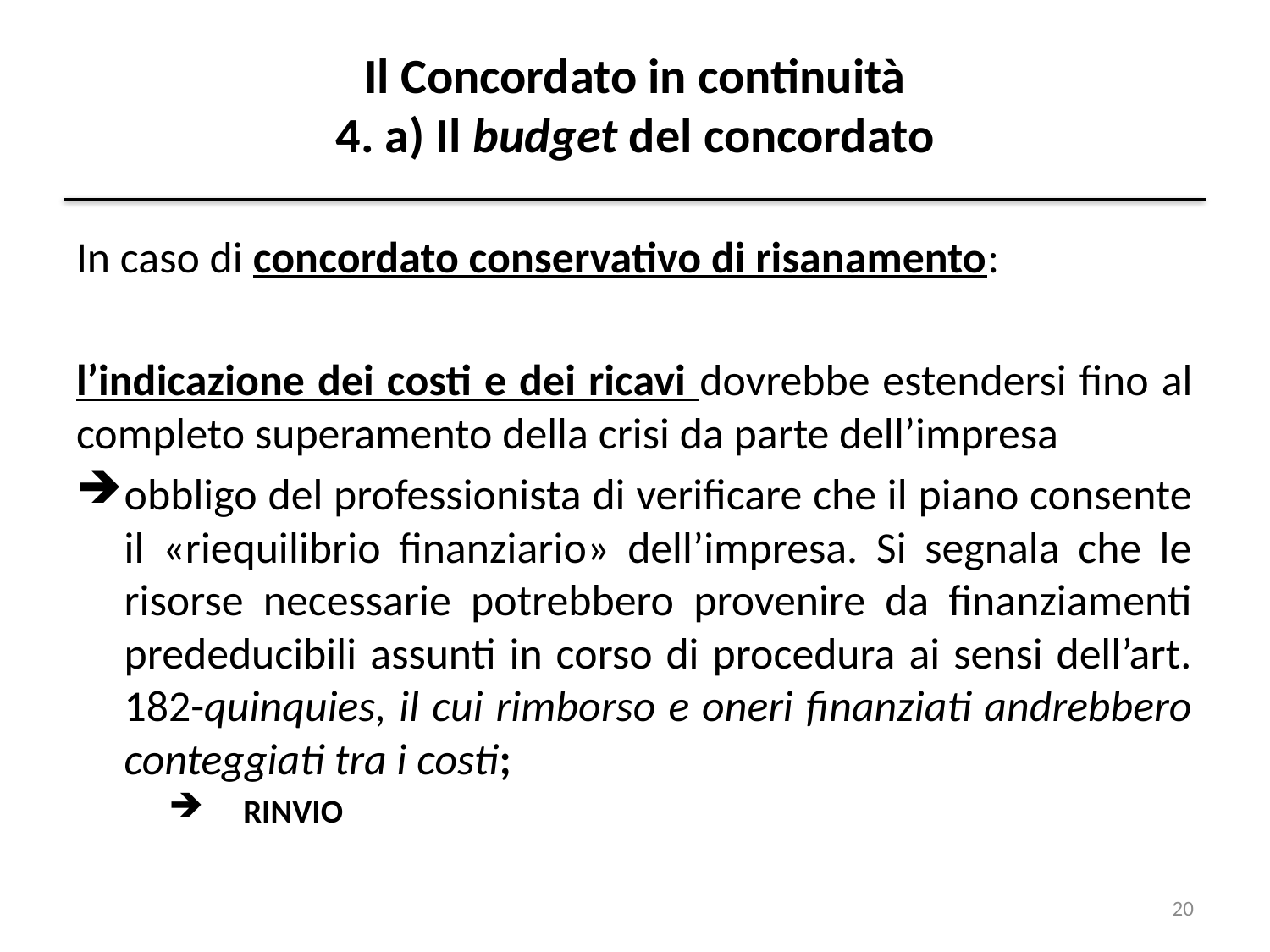

# Il Concordato in continuità 4. a) Il budget del concordato
In caso di concordato conservativo di risanamento:

l’indicazione dei costi e dei ricavi dovrebbe estendersi fino al completo superamento della crisi da parte dell’impresa
obbligo del professionista di verificare che il piano consente il «riequilibrio finanziario» dell’impresa. Si segnala che le risorse necessarie potrebbero provenire da finanziamenti prededucibili assunti in corso di procedura ai sensi dell’art. 182-quinquies, il cui rimborso e oneri finanziati andrebbero conteggiati tra i costi;
 RINVIO

20